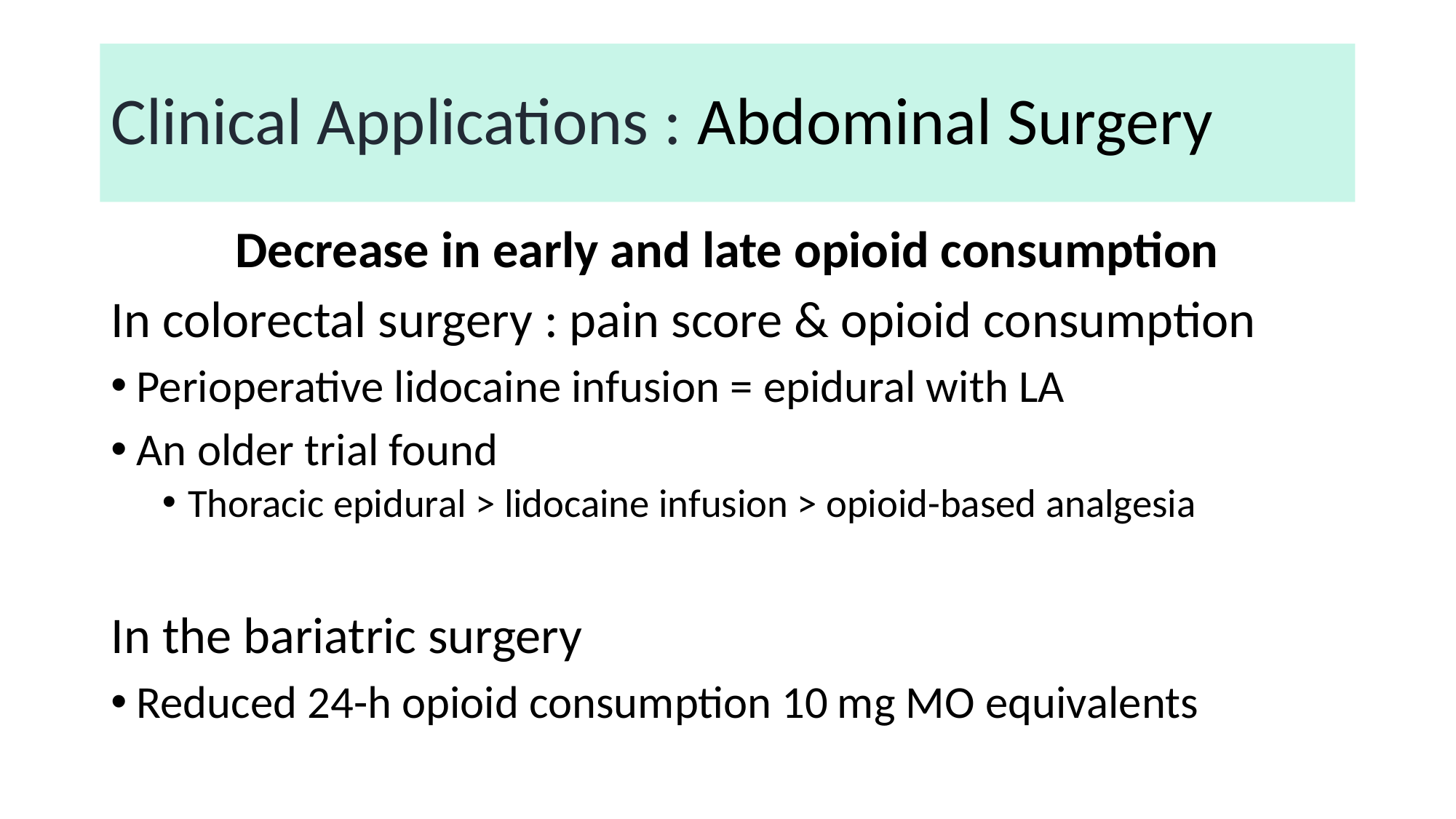

# Clinical Applications : Abdominal Surgery
Decrease in early and late opioid consumption
In colorectal surgery : pain score & opioid consumption
Perioperative lidocaine infusion = epidural with LA
An older trial found
Thoracic epidural > lidocaine infusion > opioid-based analgesia

In the bariatric surgery
Reduced 24-h opioid consumption 10 mg MO equivalents